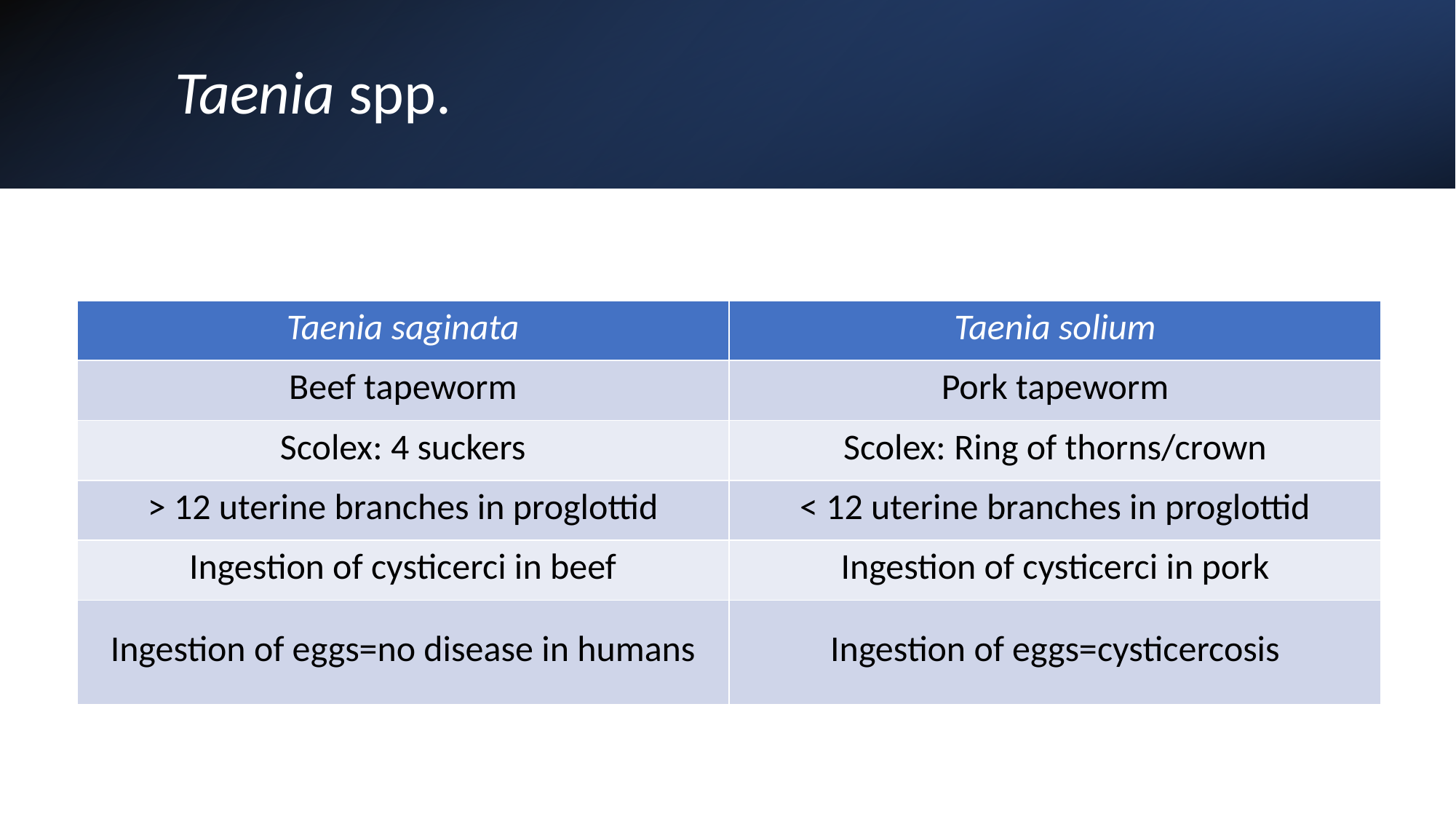

# Taenia spp.
| Taenia saginata | Taenia solium |
| --- | --- |
| Beef tapeworm | Pork tapeworm |
| Scolex: 4 suckers | Scolex: Ring of thorns/crown |
| > 12 uterine branches in proglottid | < 12 uterine branches in proglottid |
| Ingestion of cysticerci in beef | Ingestion of cysticerci in pork |
| Ingestion of eggs=no disease in humans | Ingestion of eggs=cysticercosis |